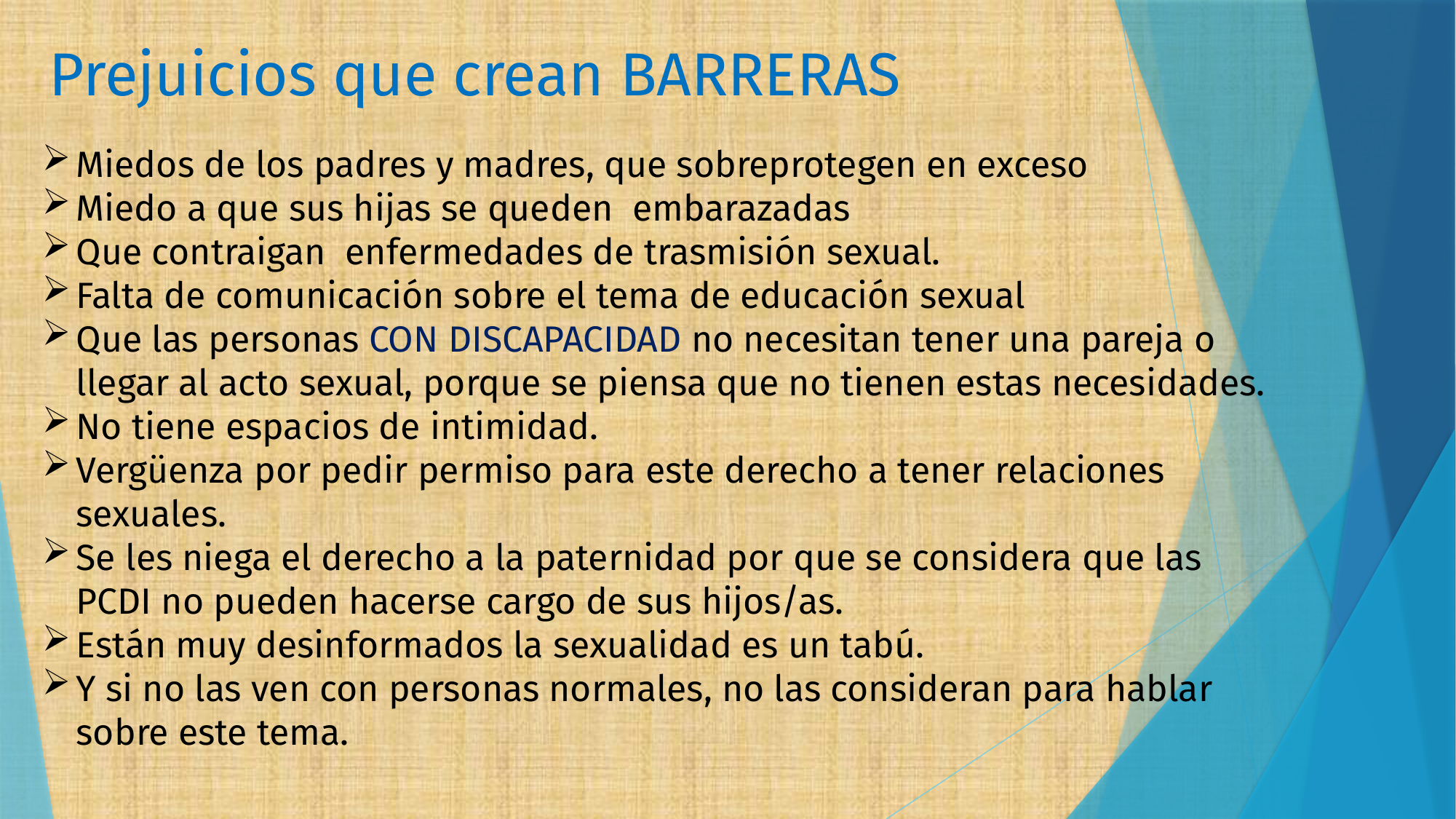

Prejuicios que crean BARRERAS

Miedos de los padres y madres, que sobreprotegen en exceso
Miedo a que sus hijas se queden  embarazadas
Que contraigan  enfermedades de trasmisión sexual.
Falta de comunicación sobre el tema de educación sexual
Que las personas CON DISCAPACIDAD no necesitan tener una pareja o llegar al acto sexual, porque se piensa que no tienen estas necesidades.
No tiene espacios de intimidad.
Vergüenza por pedir permiso para este derecho a tener relaciones sexuales.
Se les niega el derecho a la paternidad por que se considera que las PCDI no pueden hacerse cargo de sus hijos/as.
Están muy desinformados la sexualidad es un tabú.
Y si no las ven con personas normales, no las consideran para hablar sobre este tema.